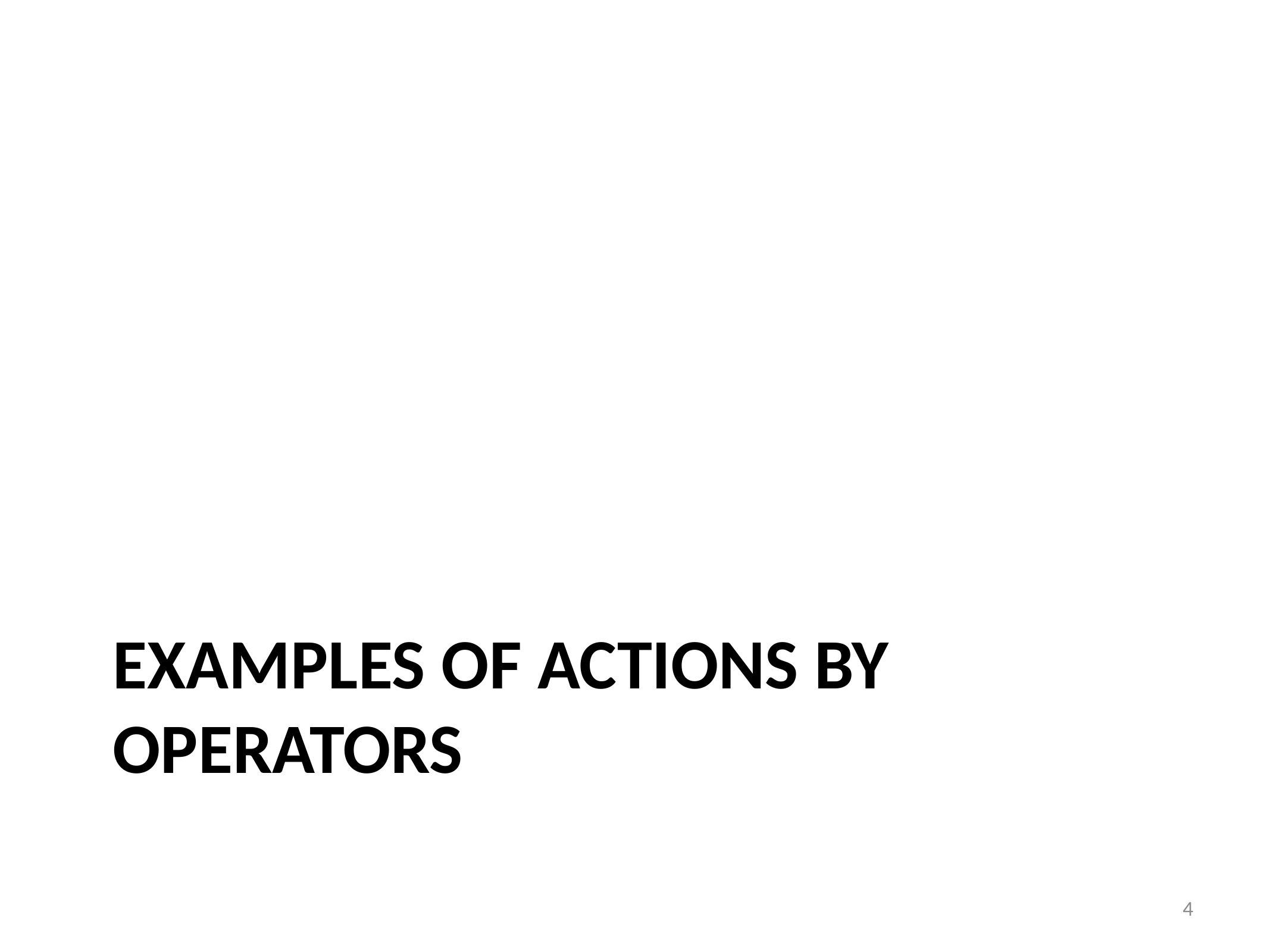

# Examples of actions by operators
4